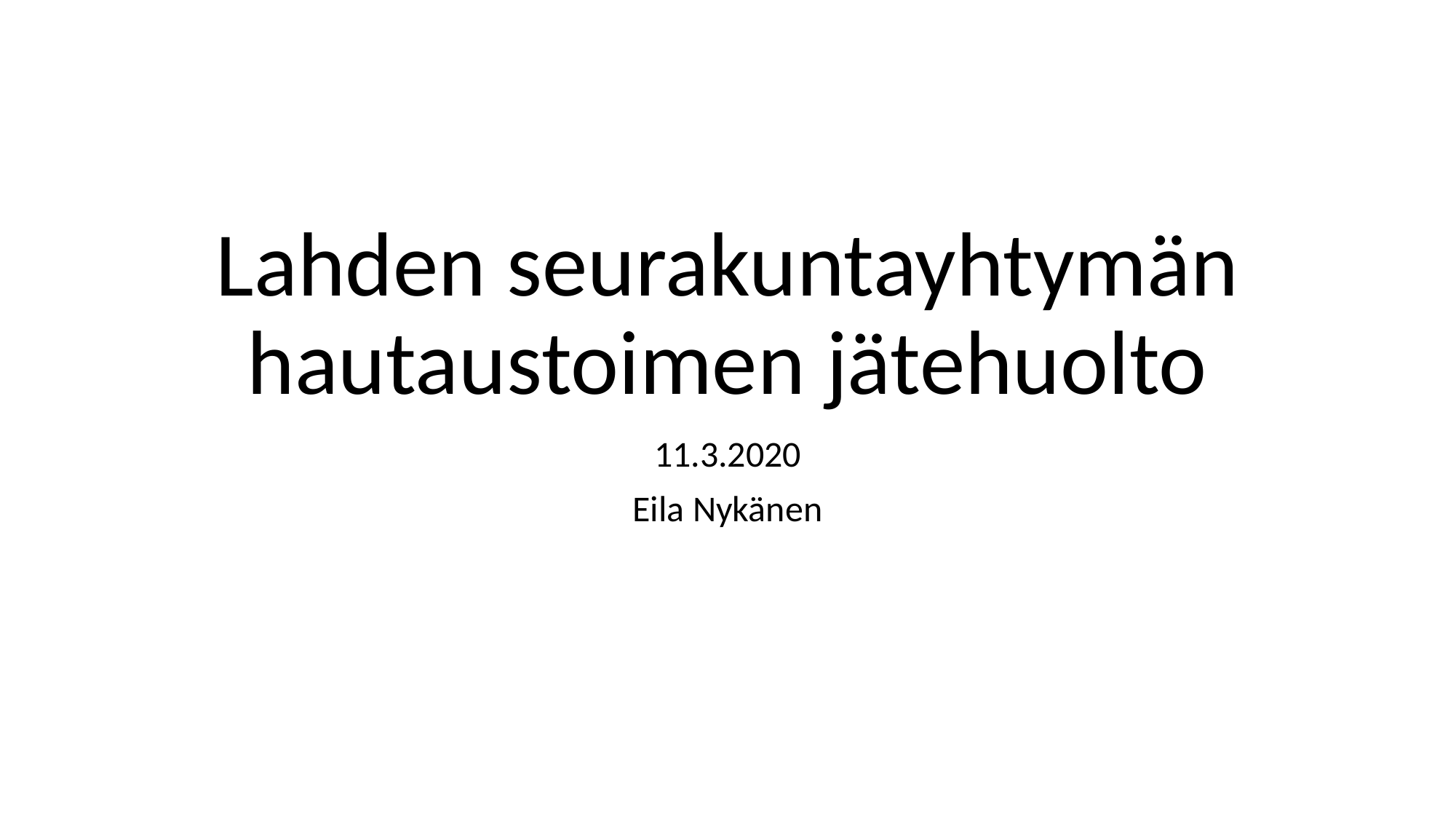

# Lahden seurakuntayhtymän hautaustoimen jätehuolto
11.3.2020
Eila Nykänen